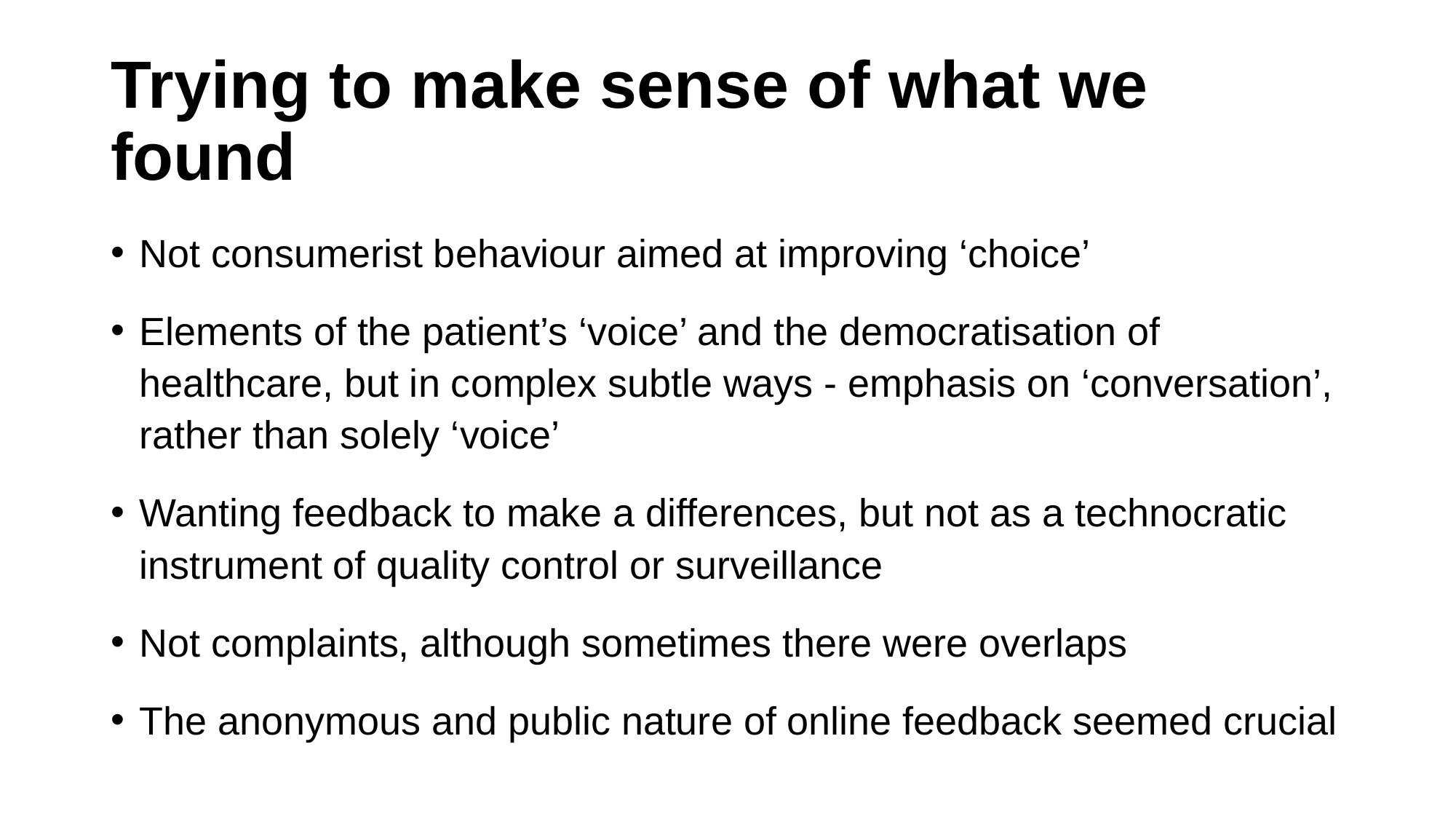

# Trying to make sense of what we found
Not consumerist behaviour aimed at improving ‘choice’
Elements of the patient’s ‘voice’ and the democratisation of healthcare, but in complex subtle ways - emphasis on ‘conversation’, rather than solely ‘voice’
Wanting feedback to make a differences, but not as a technocratic instrument of quality control or surveillance
Not complaints, although sometimes there were overlaps
The anonymous and public nature of online feedback seemed crucial